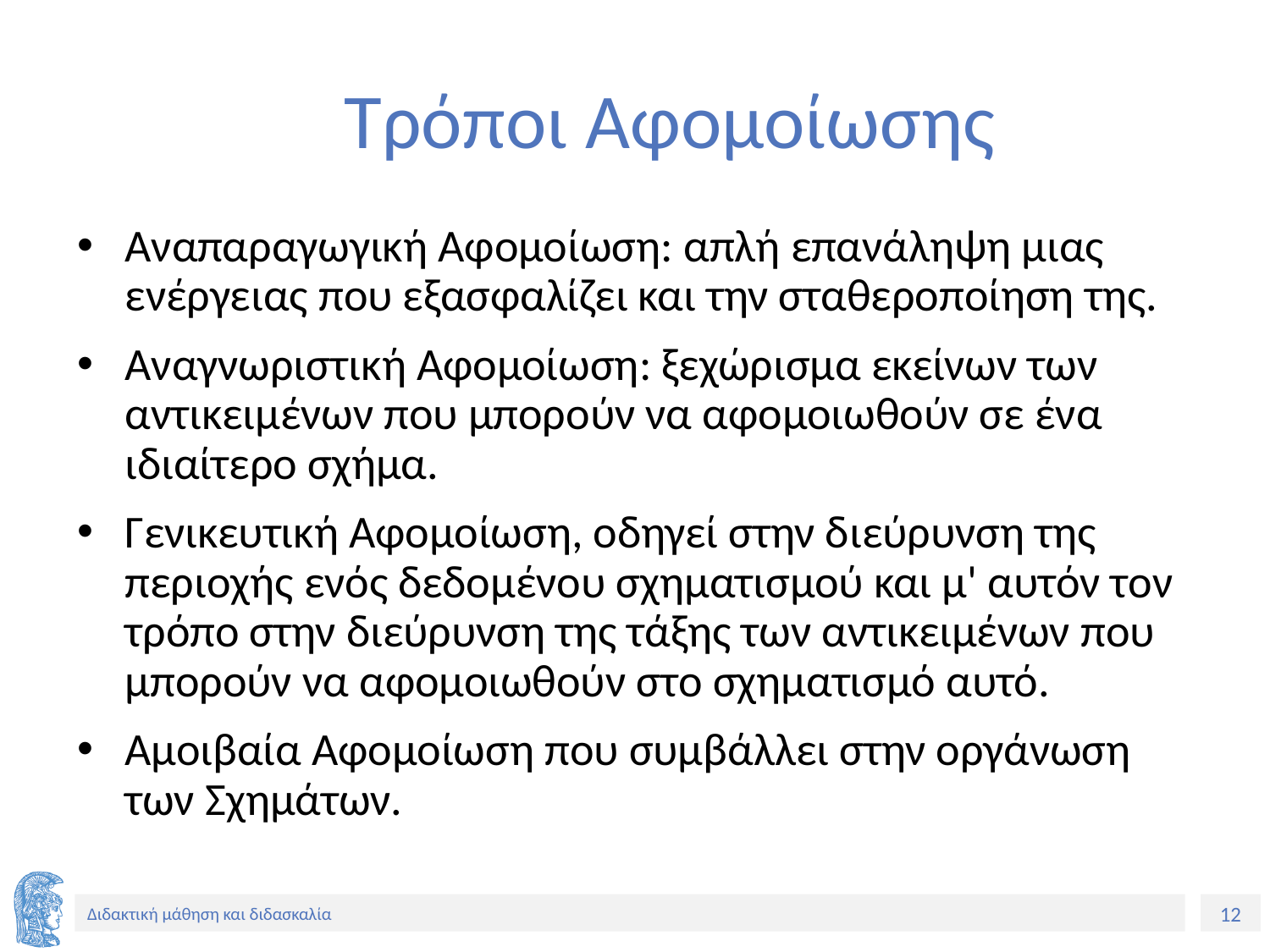

# Τρόποι Αφομοίωσης
Αναπαραγωγική Αφομοίωση: απλή επανάληψη μιας ενέργειας που εξασφαλίζει και την σταθεροποίηση της.
Αναγνωριστική Αφομοίωση: ξεχώρισμα εκείνων των αντικειμένων που μπορούν να αφομοιωθούν σε ένα ιδιαίτερο σχήμα.
Γενικευτική Αφομοίωση, οδηγεί στην διεύρυνση της  περιοχής ενός δεδομένου σχηματισμού και μ' αυτόν τον τρόπο στην διεύρυνση της τάξης των αντικειμένων που μπορούν να αφομοιωθούν στο σχηματισμό αυτό.
Αμοιβαία Αφομοίωση που συμβάλλει στην οργάνωση των Σχημάτων.